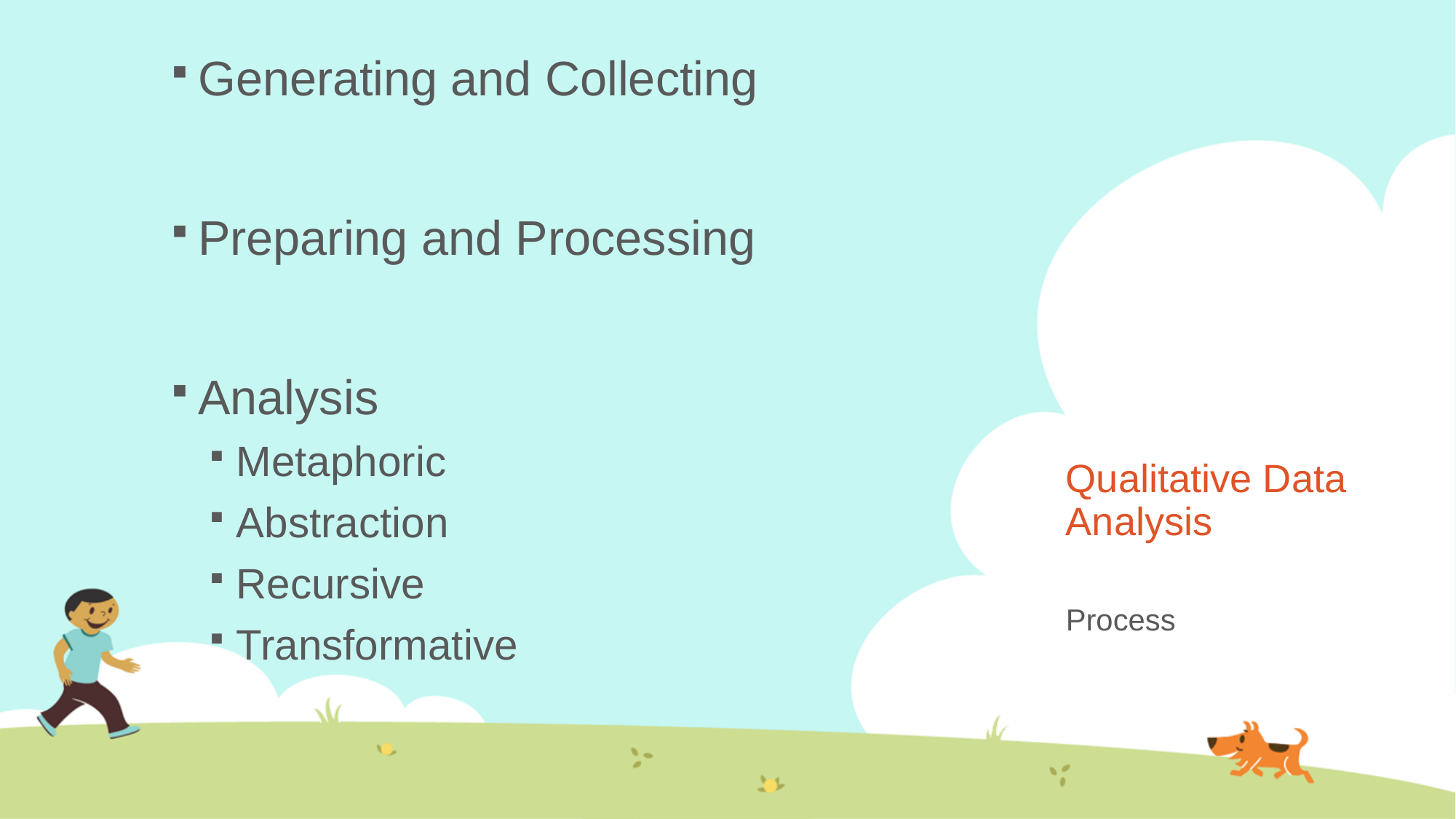

Generating and Collecting

Preparing and Processing

Analysis
Metaphoric
Abstraction
Recursive
Transformative

# Qualitative Data Analysis

Process